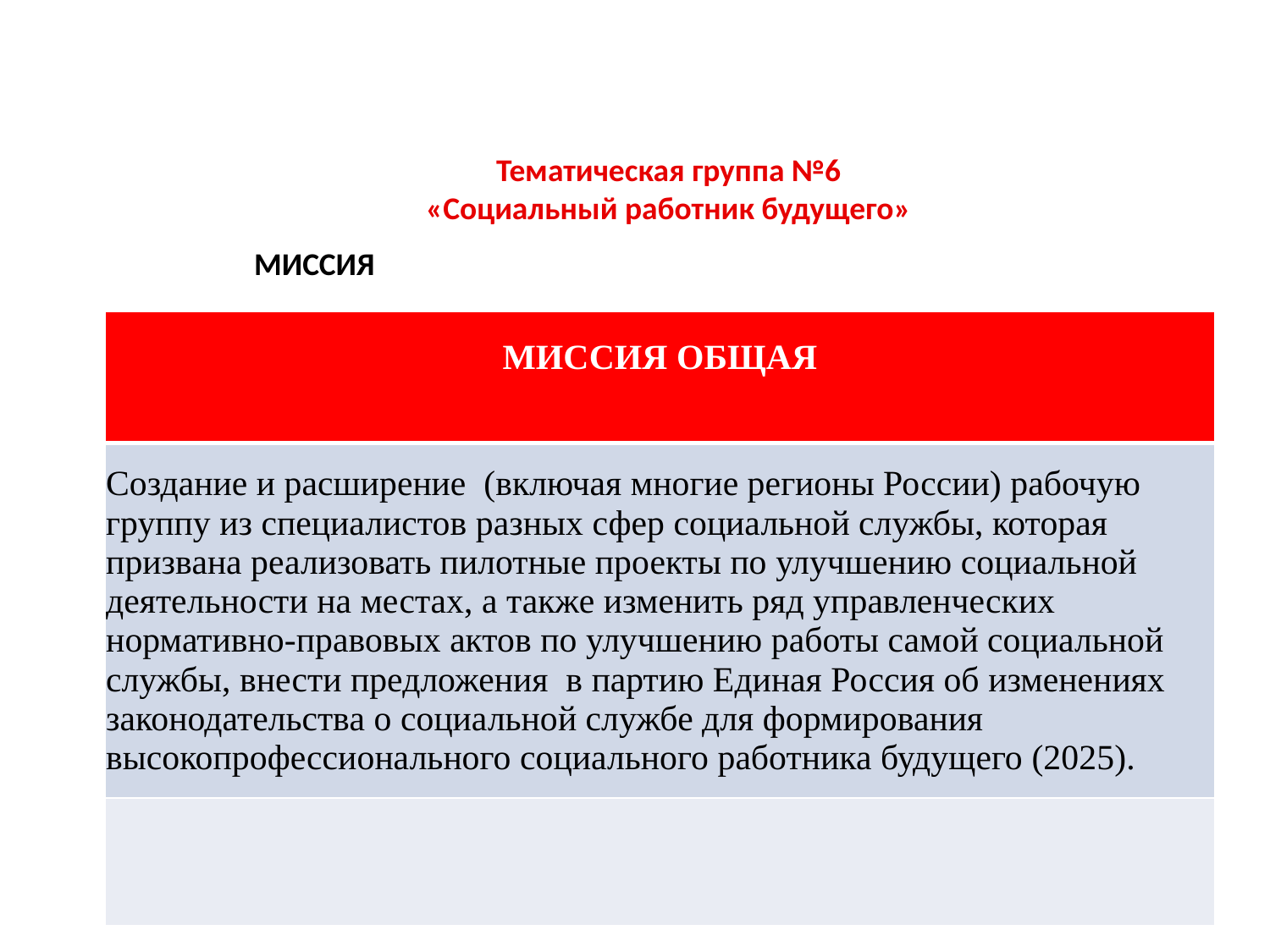

Тематическая группа №6
«Социальный работник будущего»
МИССИЯ
| МИССИЯ ОБЩАЯ |
| --- |
| Создание и расширение (включая многие регионы России) рабочую группу из специалистов разных сфер социальной службы, которая призвана реализовать пилотные проекты по улучшению социальной деятельности на местах, а также изменить ряд управленческих нормативно-правовых актов по улучшению работы самой социальной службы, внести предложения в партию Единая Россия об изменениях законодательства о социальной службе для формирования высокопрофессионального социального работника будущего (2025). |
|  |